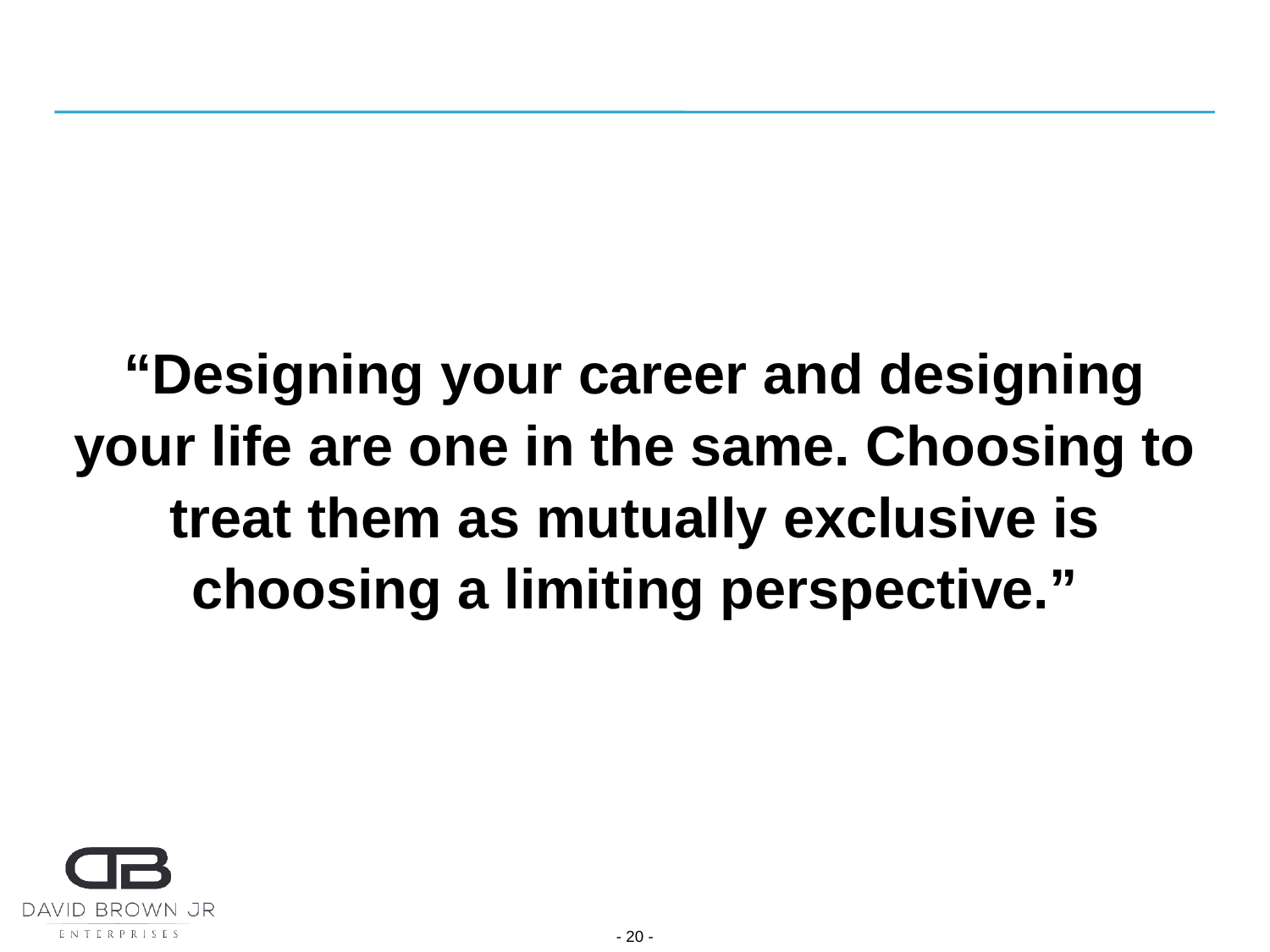

“Designing your career and designing your life are one in the same. Choosing to treat them as mutually exclusive is choosing a limiting perspective.”